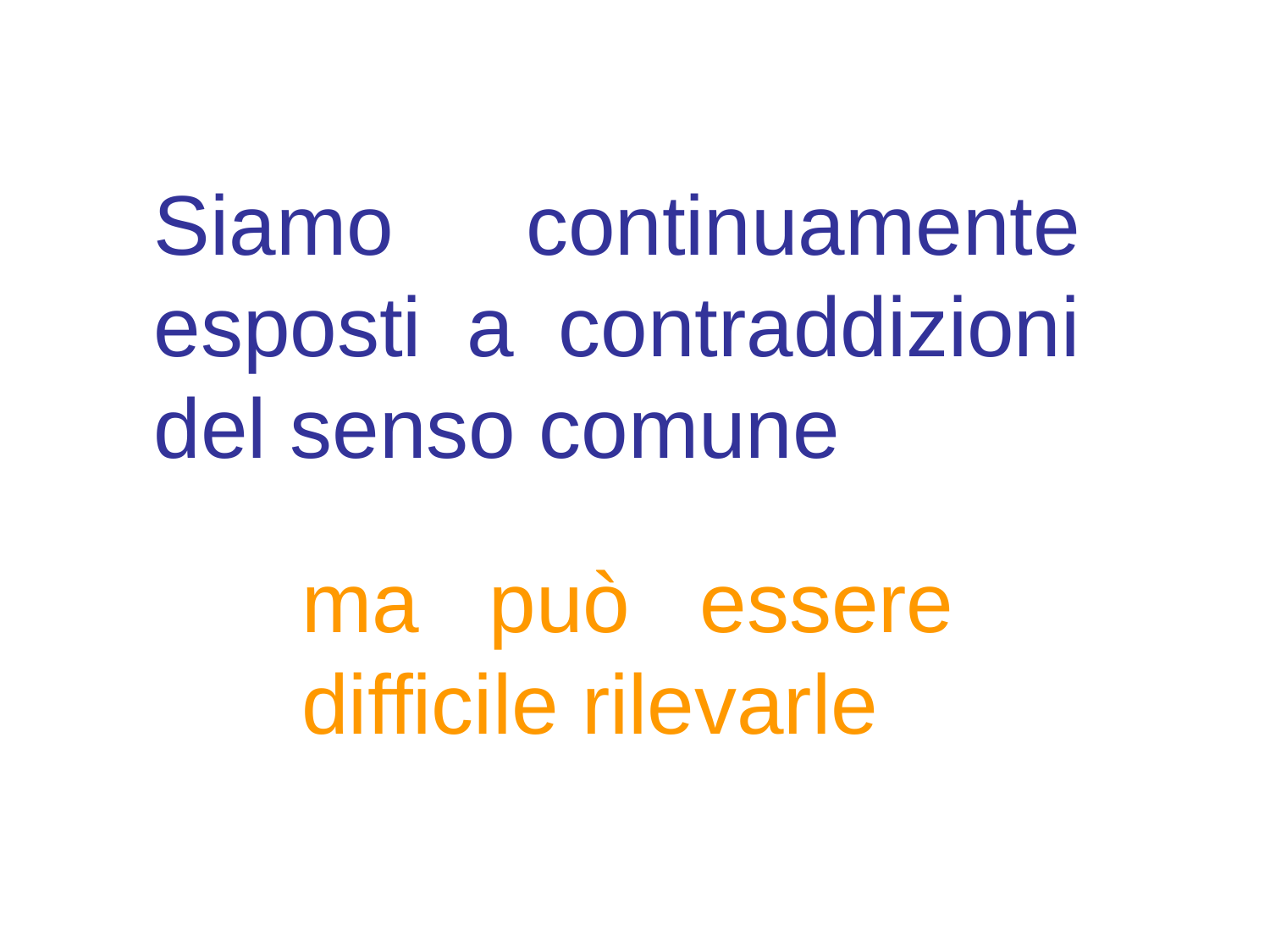

Siamo continuamente esposti a contraddizioni del senso comune
ma può essere difficile rilevarle